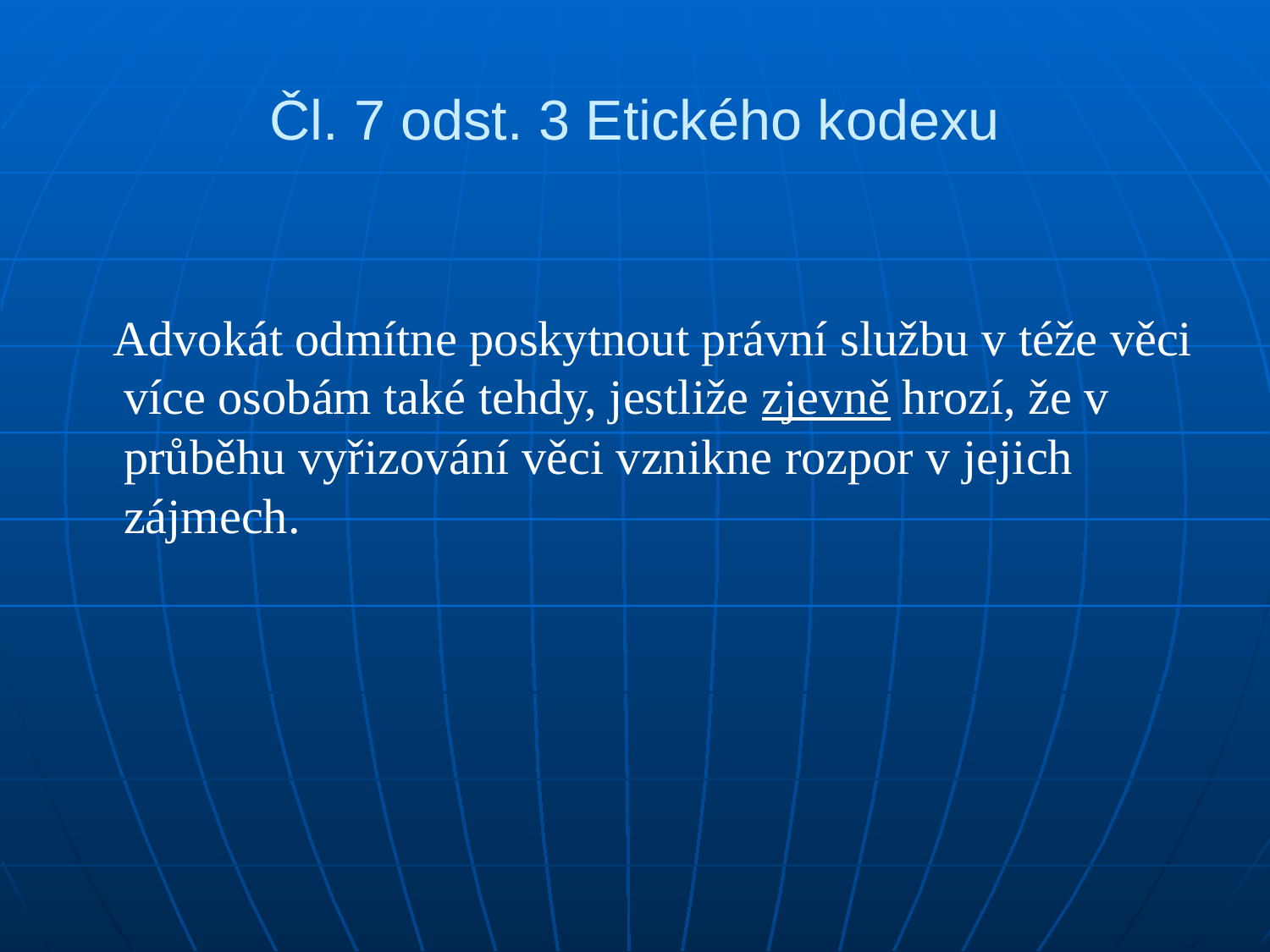

# Čl. 7 odst. 3 Etického kodexu

   Advokát odmítne poskytnout právní službu v téže věci více osobám také tehdy, jestliže zjevně hrozí, že v průběhu vyřizování věci vznikne rozpor v jejich zájmech.